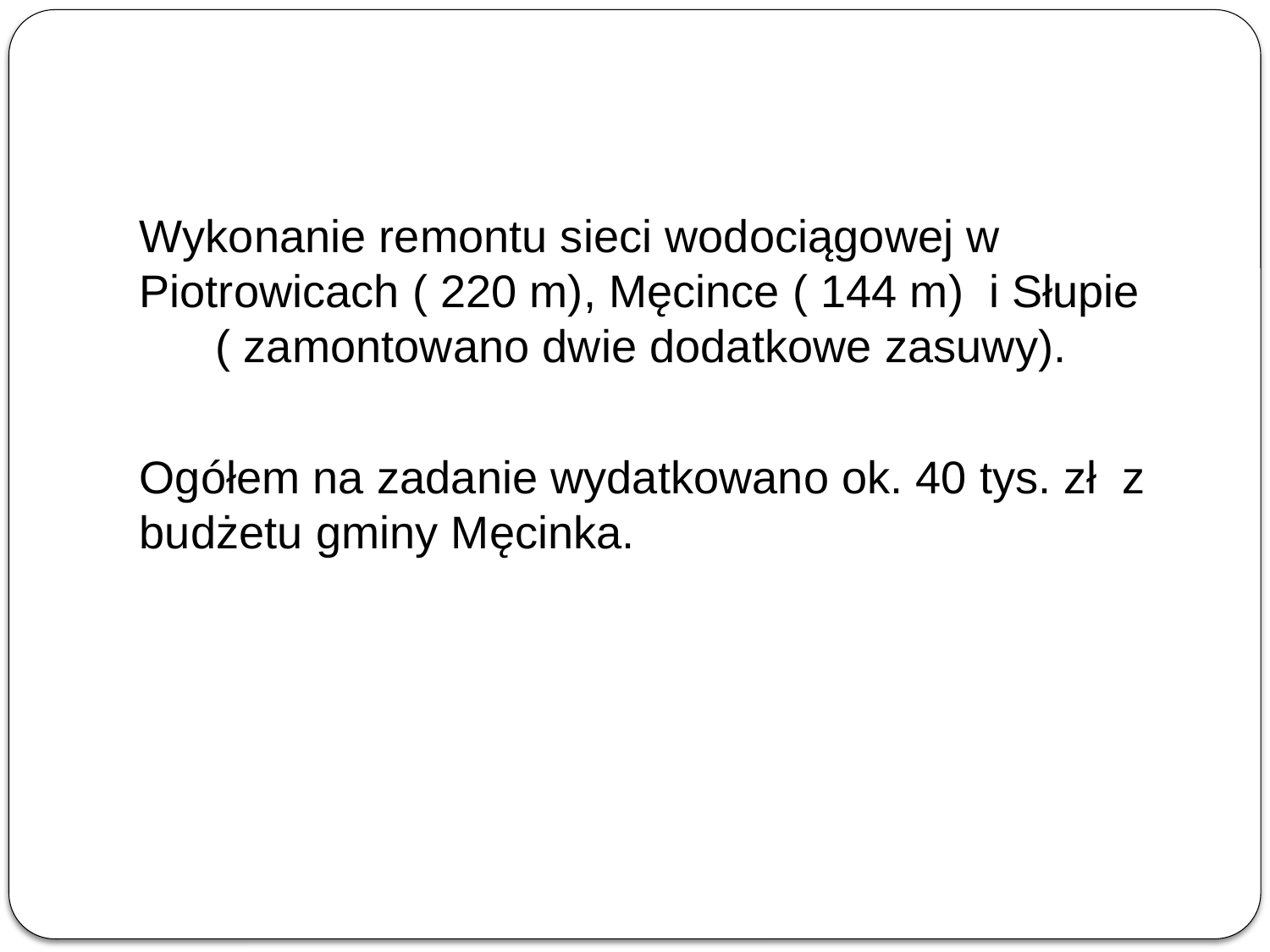

Wykonanie remontu sieci wodociągowej w Piotrowicach ( 220 m), Męcince ( 144 m)  i Słupie           ( zamontowano dwie dodatkowe zasuwy).

Ogółem na zadanie wydatkowano ok. 40 tys. zł  z budżetu gminy Męcinka.